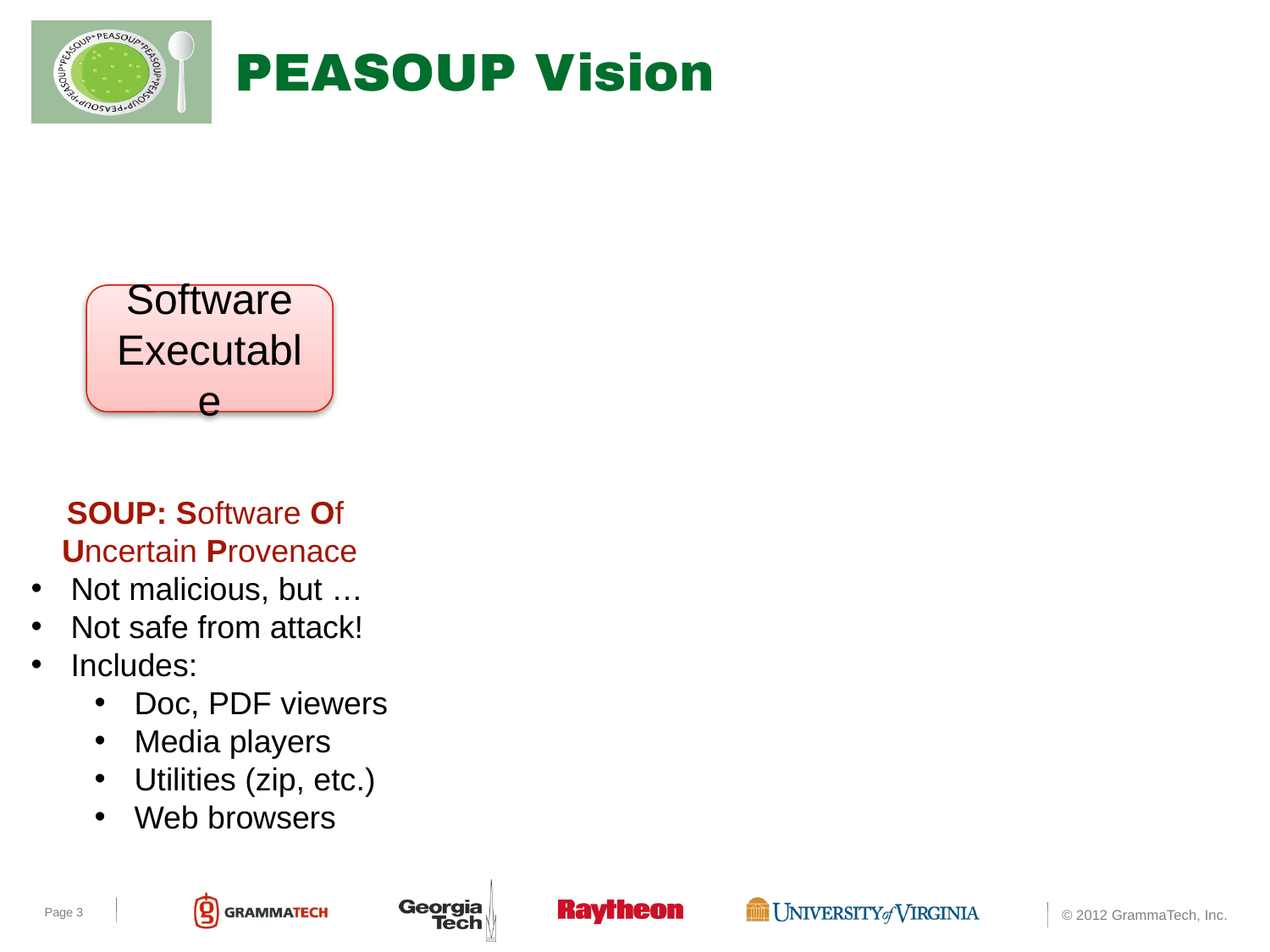

# PEASOUP Vision
Software
Executable
SOUP: Software Of
Uncertain Provenace
Not malicious, but …
Not safe from attack!
Includes:
Doc, PDF viewers
Media players
Utilities (zip, etc.)
Web browsers
Page 3